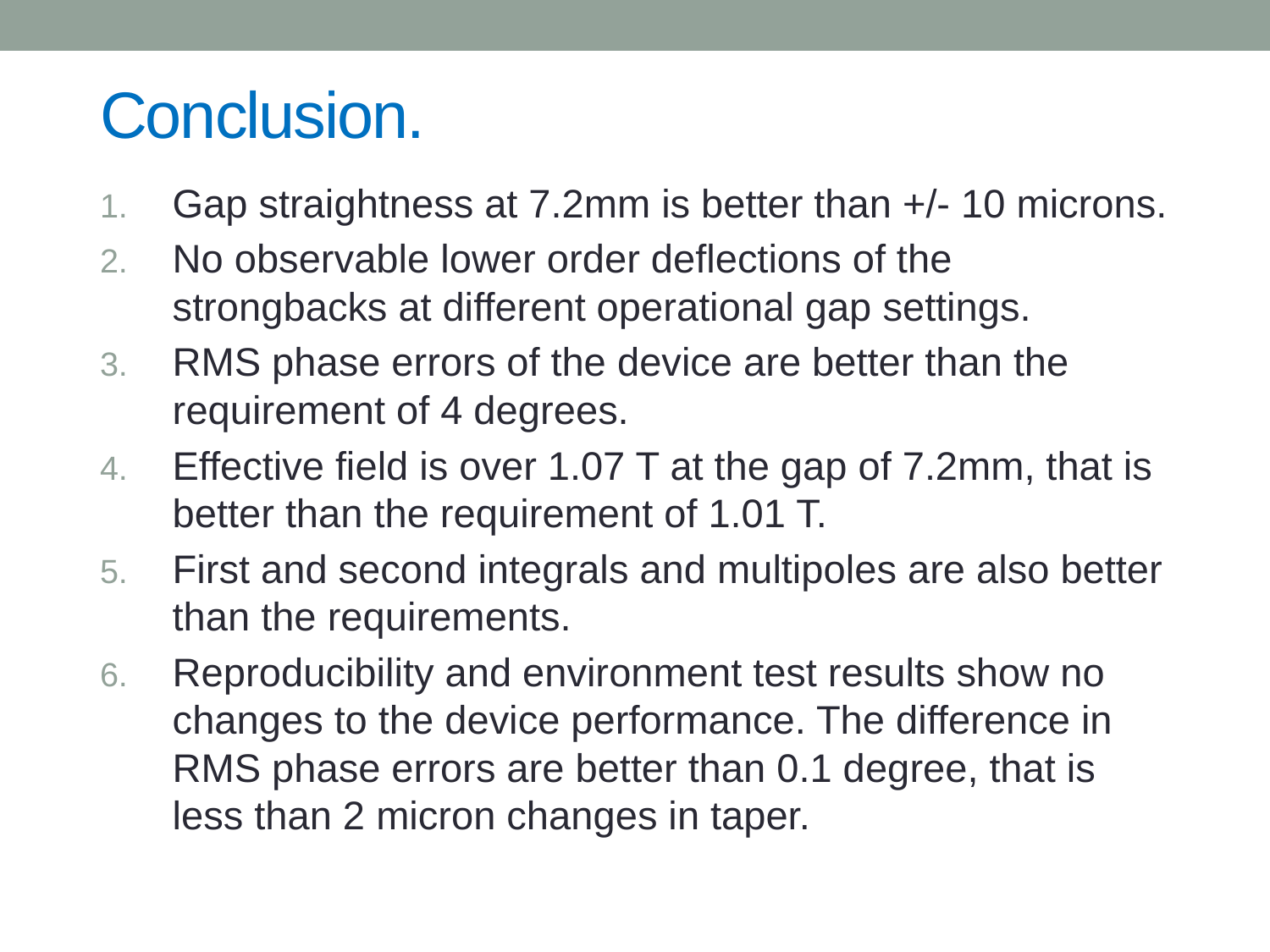

# Conclusion.
Gap straightness at 7.2mm is better than +/- 10 microns.
No observable lower order deflections of the strongbacks at different operational gap settings.
RMS phase errors of the device are better than the requirement of 4 degrees.
Effective field is over 1.07 T at the gap of 7.2mm, that is better than the requirement of 1.01 T.
First and second integrals and multipoles are also better than the requirements.
Reproducibility and environment test results show no changes to the device performance. The difference in RMS phase errors are better than 0.1 degree, that is less than 2 micron changes in taper.